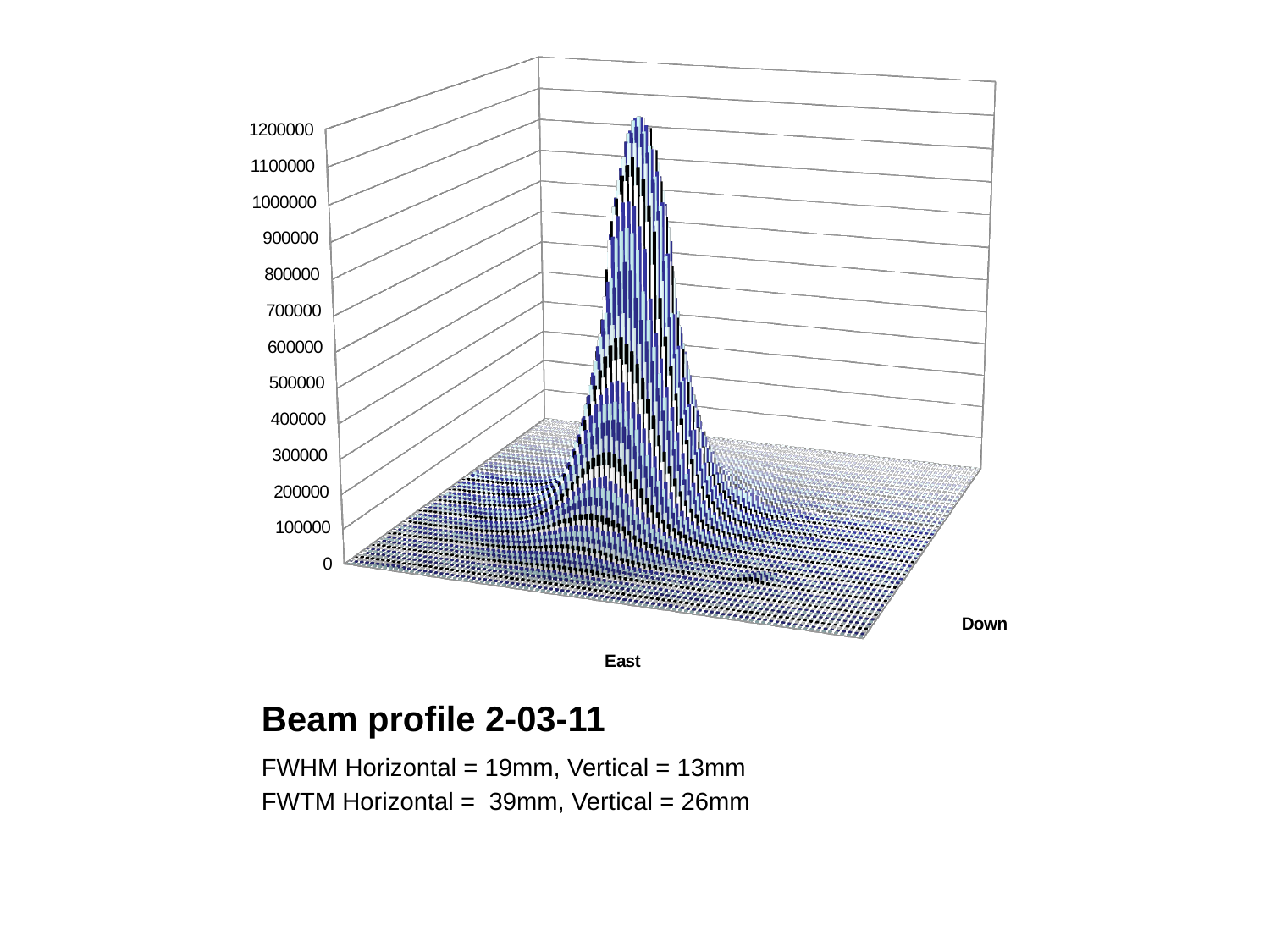

[unsupported chart]

# Beam profile 2-03-11
FWHM Horizontal = 19mm, Vertical = 13mm
FWTM Horizontal =  39mm, Vertical = 26mm